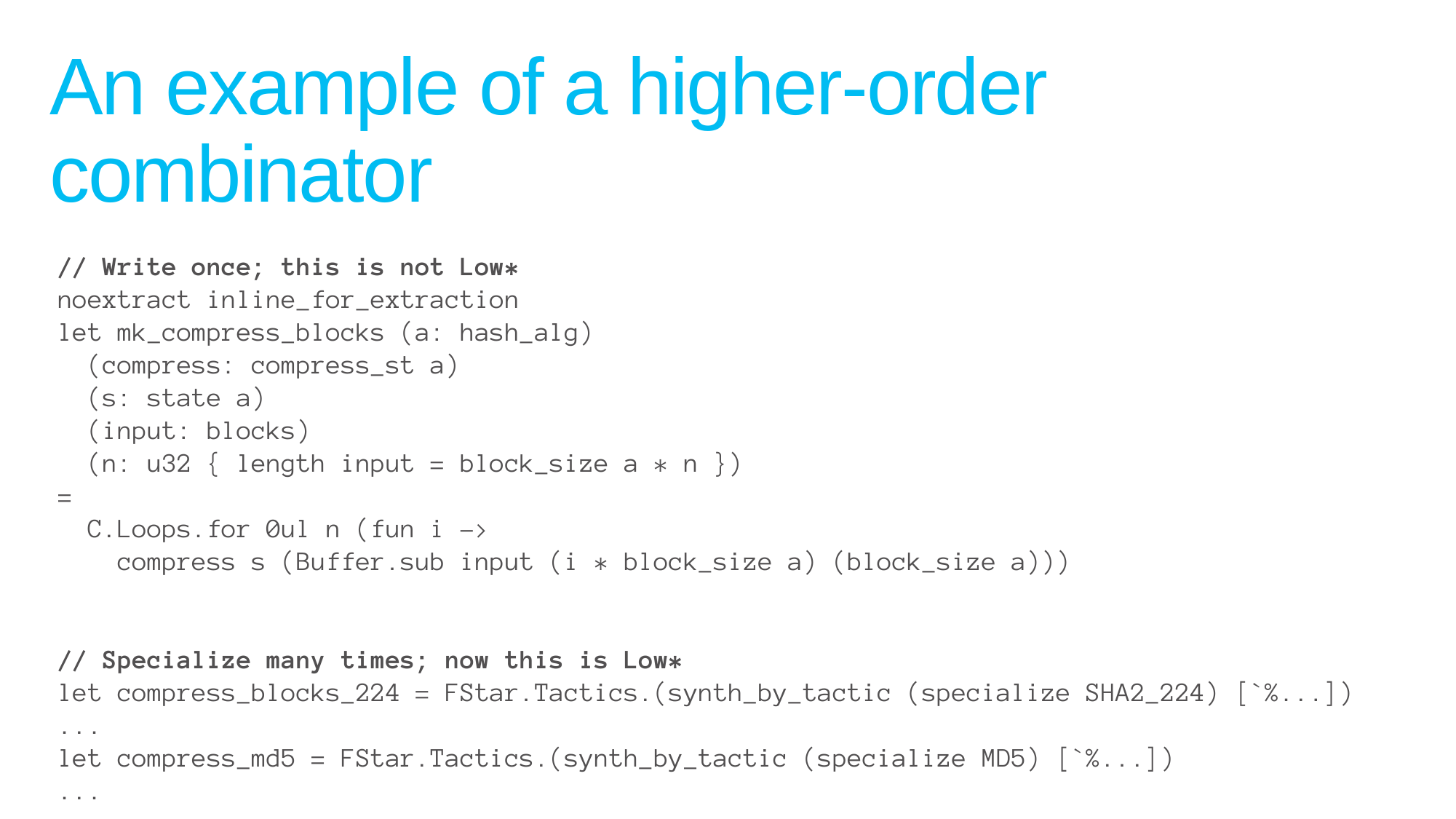

# An example of a higher-order combinator
// Write once; this is not Low*
noextract inline_for_extraction
let mk_compress_blocks (a: hash_alg)
  (compress: compress_st a)
  (s: state a)
  (input: blocks)
  (n: u32 { length input = block_size a * n })
=
  C.Loops.for 0ul n (fun i ->
    compress s (Buffer.sub input (i * block_size a) (block_size a)))
// Specialize many times; now this is Low*
let compress_blocks_224 = FStar.Tactics.(synth_by_tactic (specialize SHA2_224) [`%...])
...
let compress_md5 = FStar.Tactics.(synth_by_tactic (specialize MD5) [`%...])
...